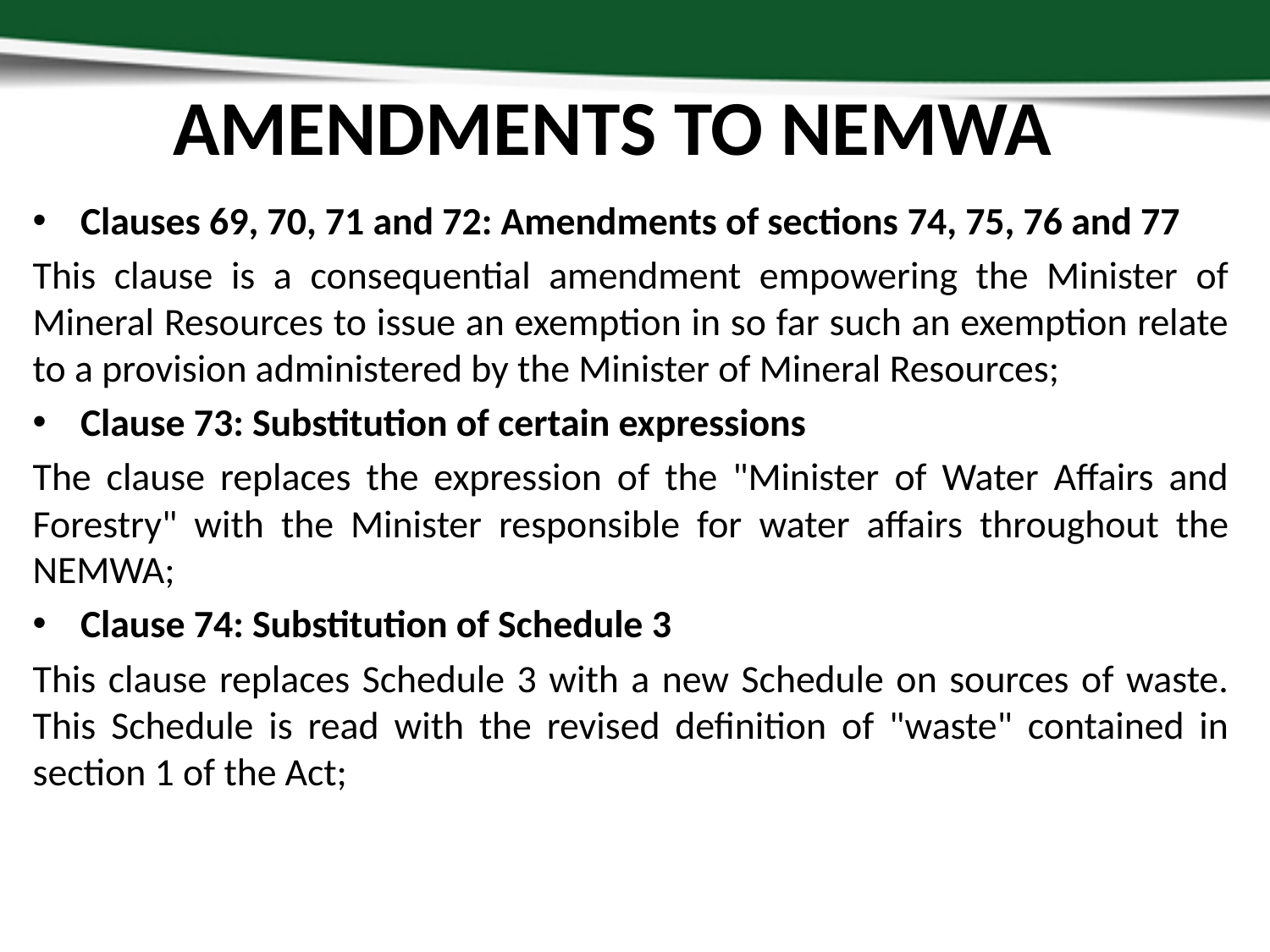

# AMENDMENTS TO NEMWA
Clauses 69, 70, 71 and 72: Amendments of sections 74, 75, 76 and 77
This clause is a consequential amendment empowering the Minister of Mineral Resources to issue an exemption in so far such an exemption relate to a provision administered by the Minister of Mineral Resources;
Clause 73: Substitution of certain expressions
The clause replaces the expression of the "Minister of Water Affairs and Forestry" with the Minister responsible for water affairs throughout the NEMWA;
Clause 74: Substitution of Schedule 3
This clause replaces Schedule 3 with a new Schedule on sources of waste. This Schedule is read with the revised definition of "waste" contained in section 1 of the Act;